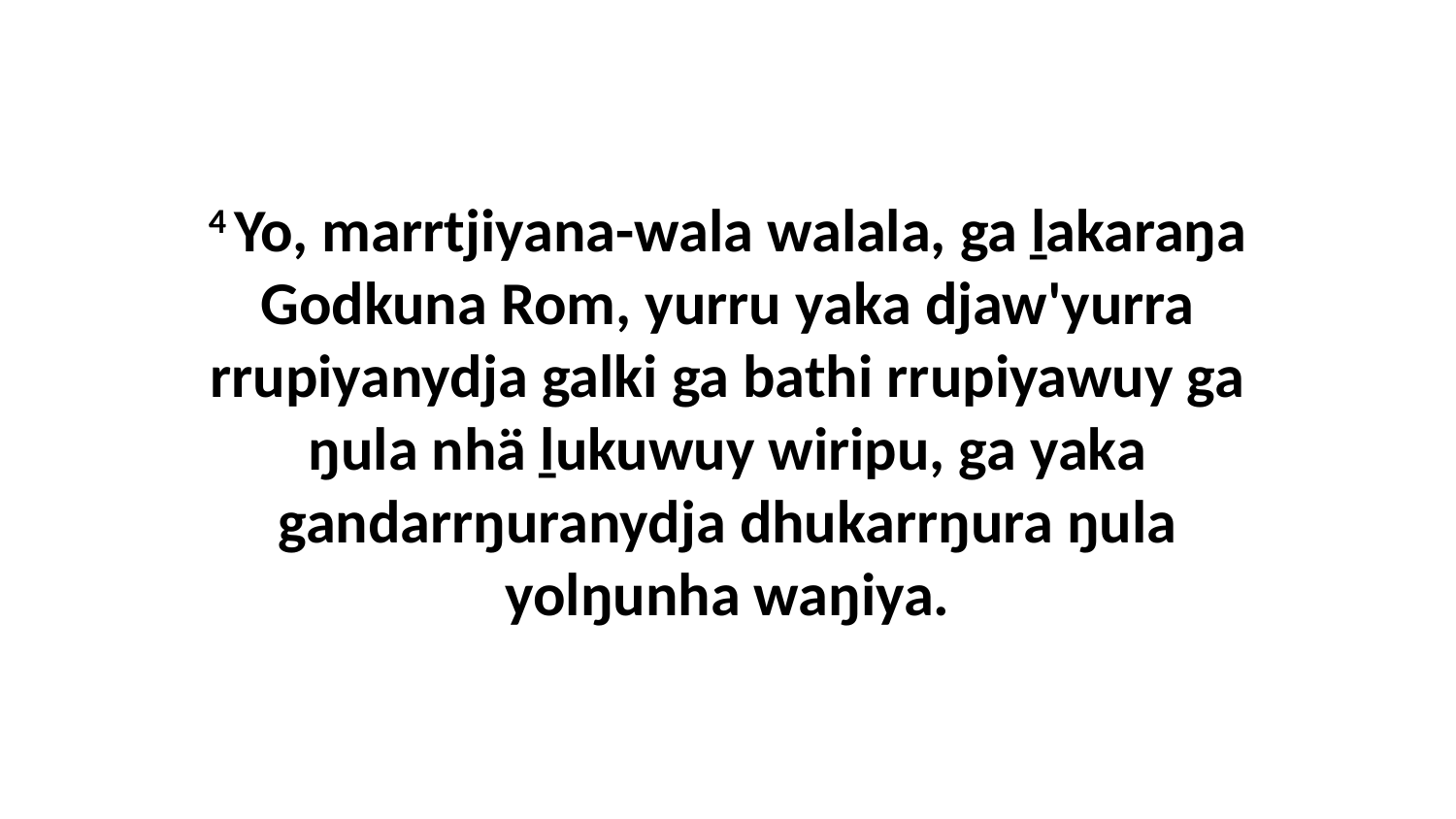

4 Yo, marrtjiyana-wala walala, ga ḻakaraŋa Godkuna Rom, yurru yaka djaw'yurra rrupiyanydja galki ga bathi rrupiyawuy ga ŋula nhä ḻukuwuy wiripu, ga yaka gandarrŋuranydja dhukarrŋura ŋula yolŋunha waŋiya.